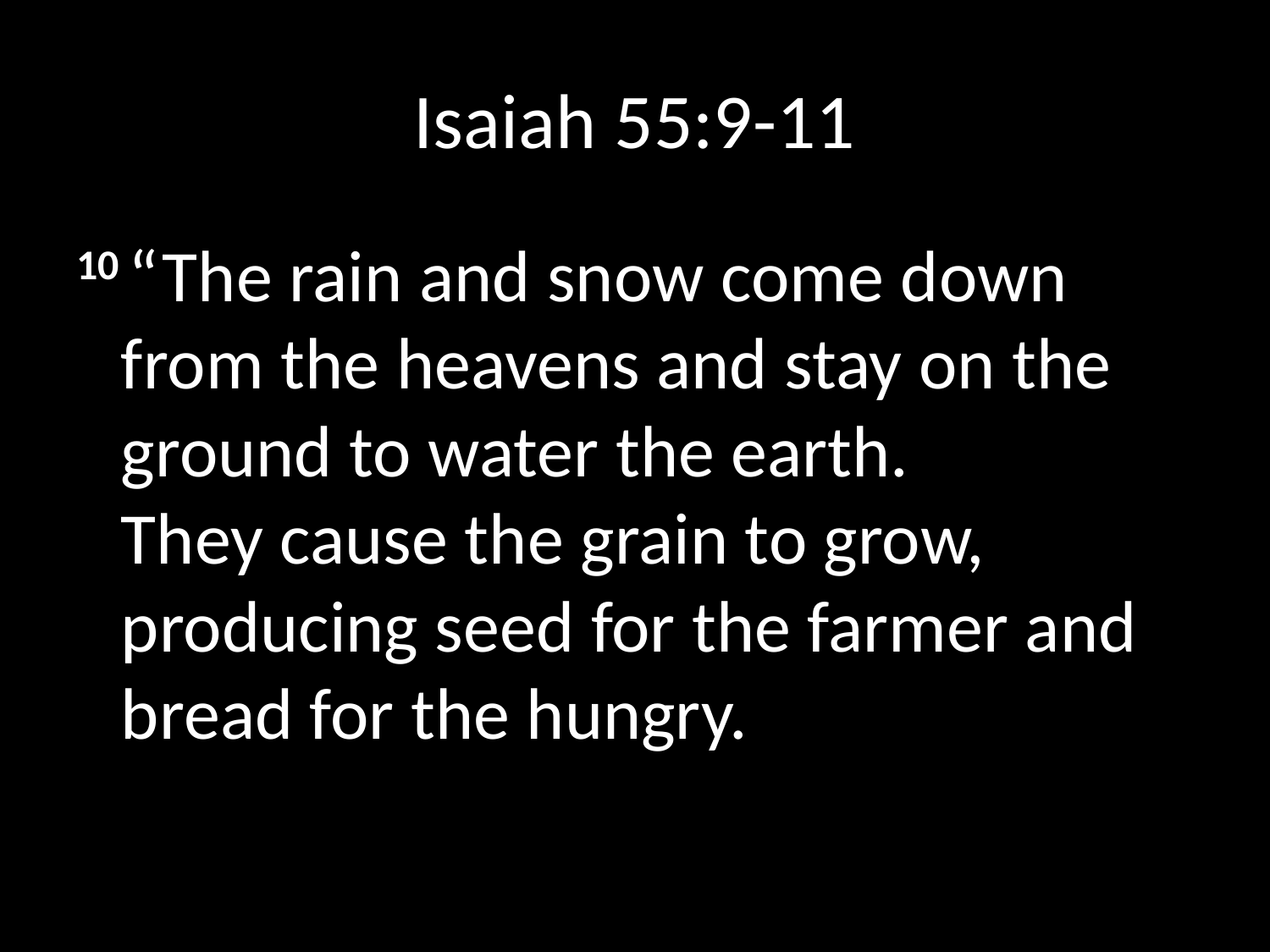

# Isaiah 55:9-11
10 “The rain and snow come down from the heavens and stay on the ground to water the earth.
They cause the grain to grow, producing seed for the farmer and bread for the hungry.